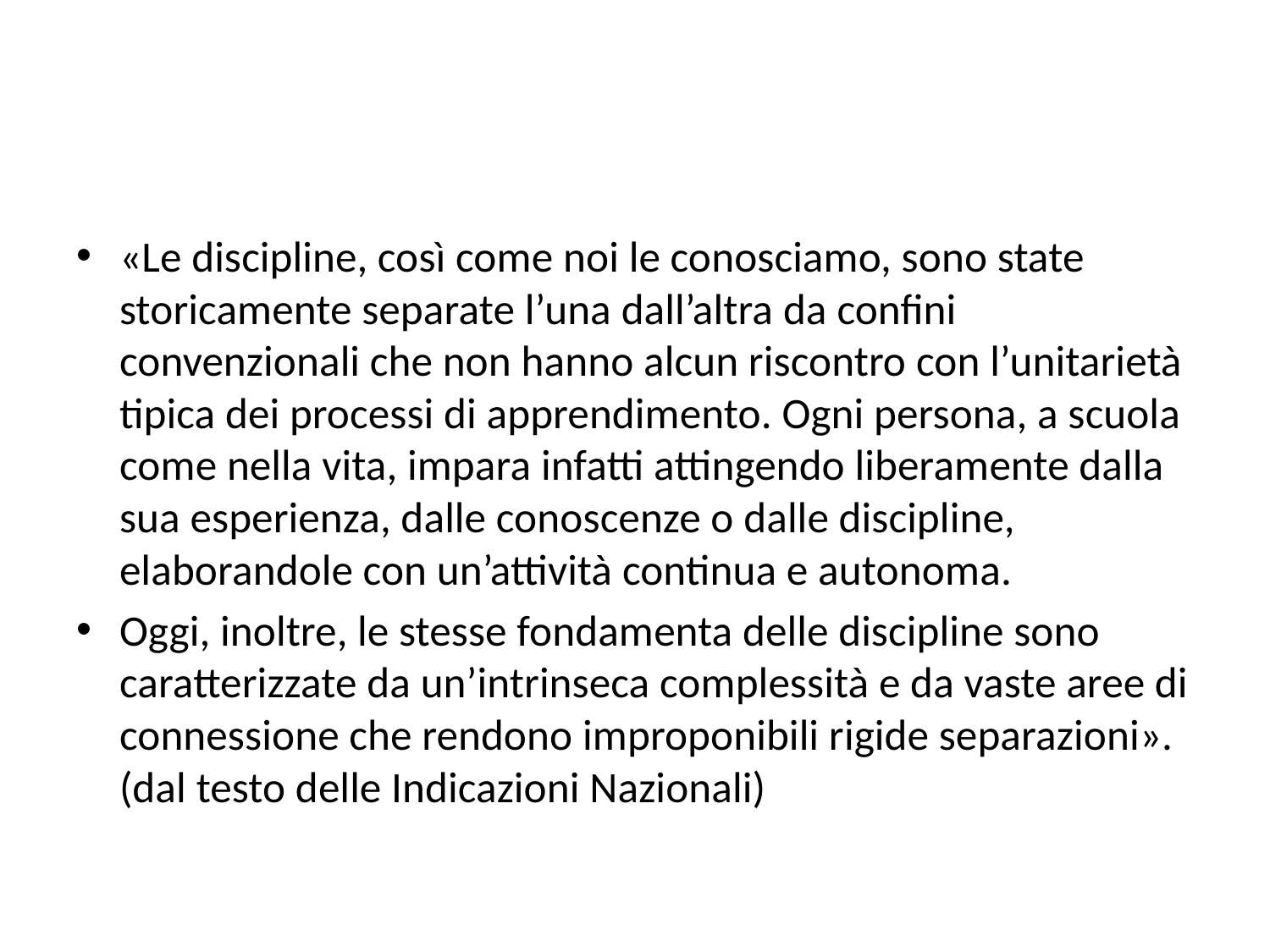

«Le discipline, così come noi le conosciamo, sono state storicamente separate l’una dall’altra da confini convenzionali che non hanno alcun riscontro con l’unitarietà tipica dei processi di apprendimento. Ogni persona, a scuola come nella vita, impara infatti attingendo liberamente dalla sua esperienza, dalle conoscenze o dalle discipline, elaborandole con un’attività continua e autonoma.
Oggi, inoltre, le stesse fondamenta delle discipline sono caratterizzate da un’intrinseca complessità e da vaste aree di connessione che rendono improponibili rigide separazioni». (dal testo delle Indicazioni Nazionali)